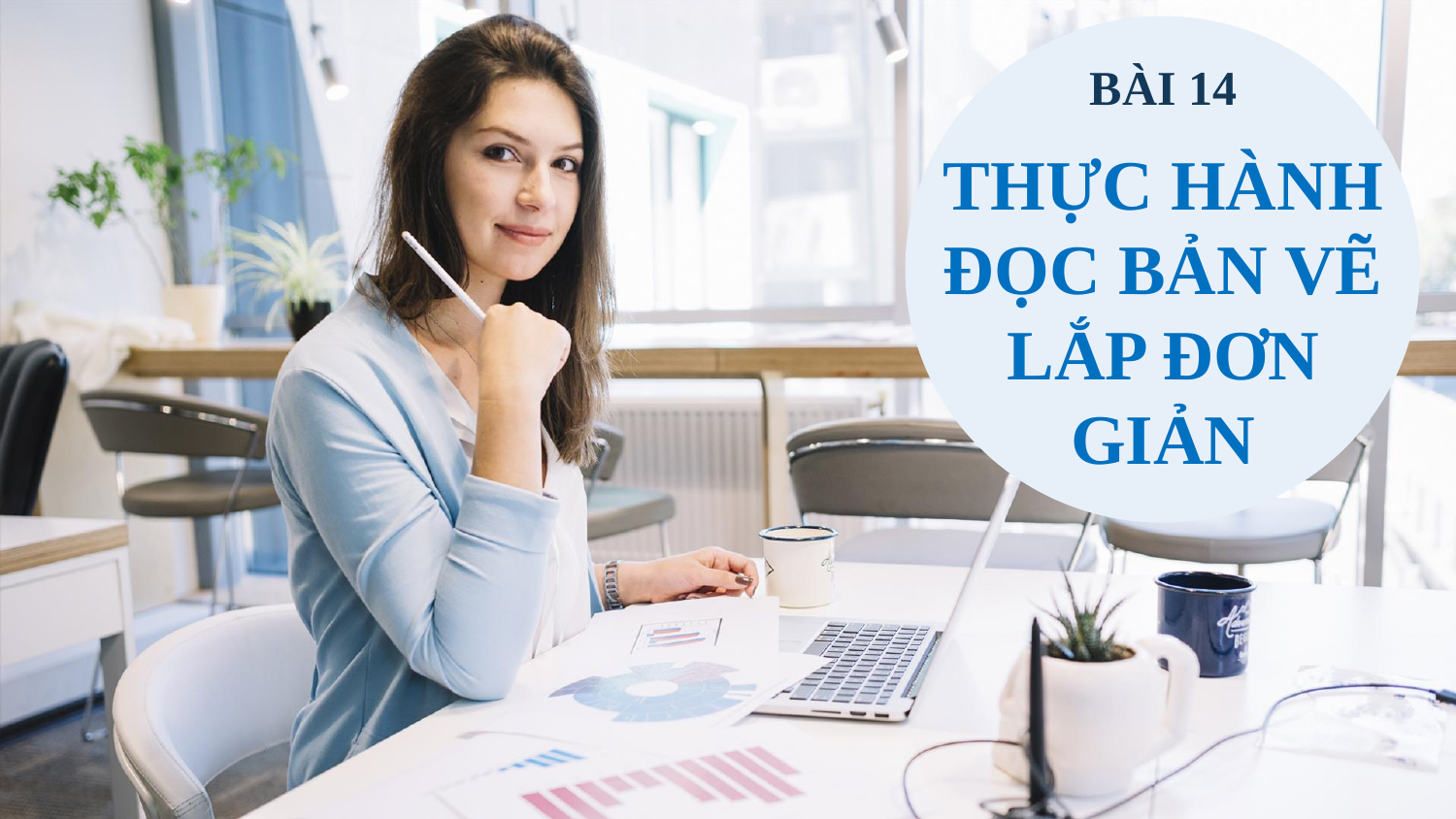

# BÀI 14 THỰC HÀNH ĐỌC BẢN VẼ LẮP ĐƠN GIẢN